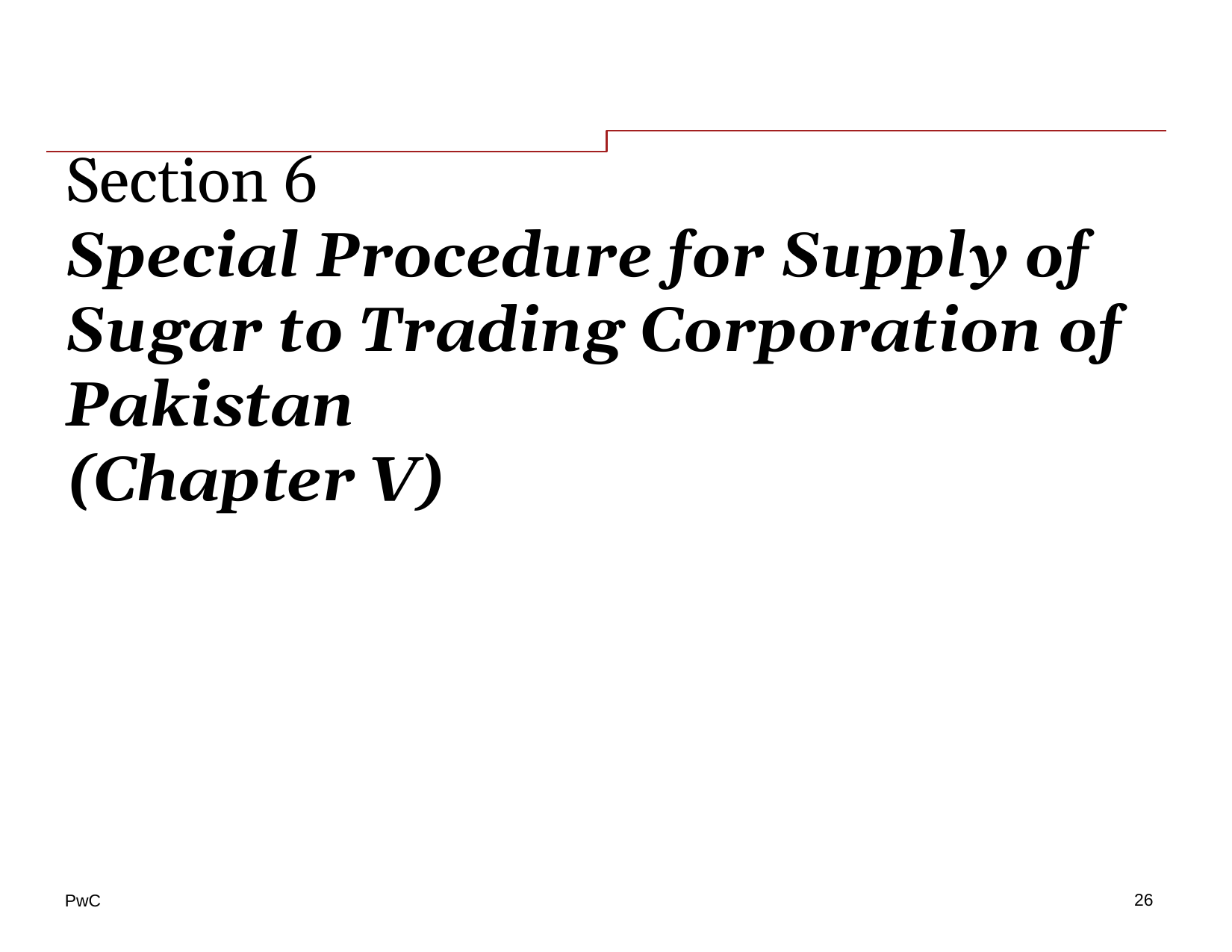

# Section 6 Special Procedure for Supply of Sugar to Trading Corporation of Pakistan (Chapter V)